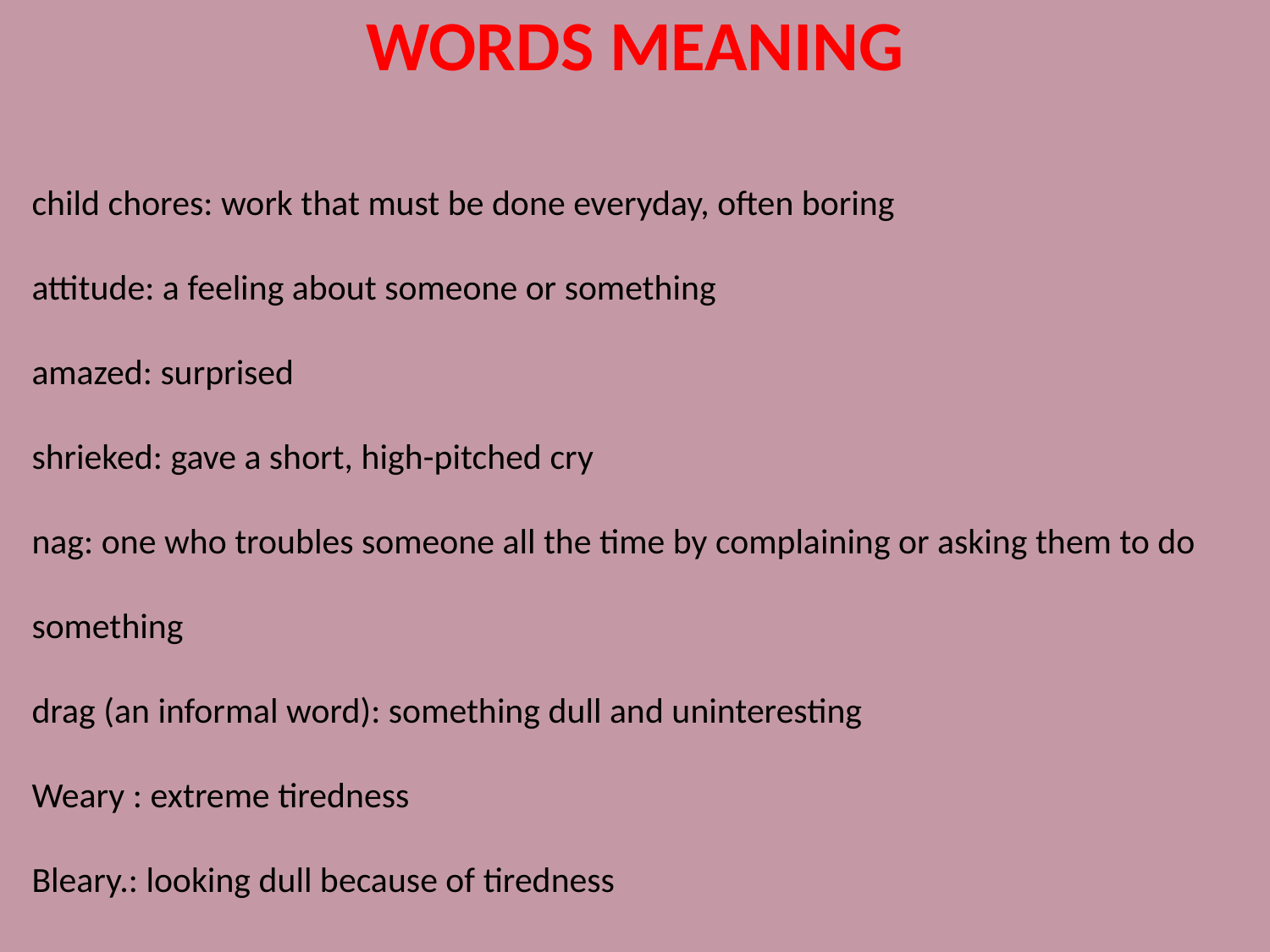

# WORDS MEANING
child chores: work that must be done everyday, often boring
attitude: a feeling about someone or something        
amazed: surprised
shrieked: gave a short, high-pitched cry
nag: one who troubles someone all the time by complaining or asking them to do something
drag (an informal word): something dull and uninteresting
Weary : extreme tiredness
Bleary.: looking dull because of tiredness